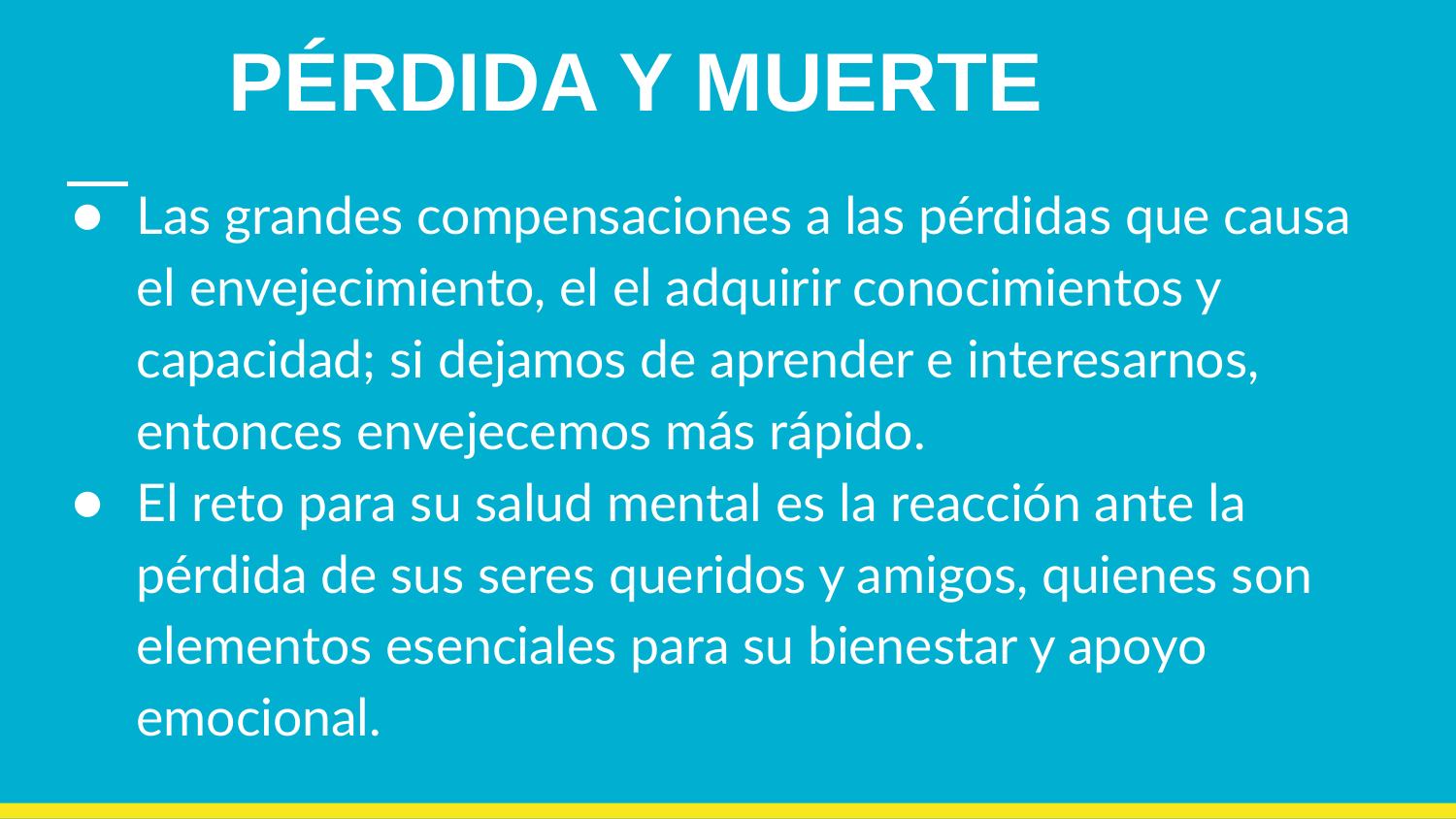

# PÉRDIDA Y MUERTE
Las grandes compensaciones a las pérdidas que causa el envejecimiento, el el adquirir conocimientos y capacidad; si dejamos de aprender e interesarnos, entonces envejecemos más rápido.
El reto para su salud mental es la reacción ante la pérdida de sus seres queridos y amigos, quienes son elementos esenciales para su bienestar y apoyo emocional.